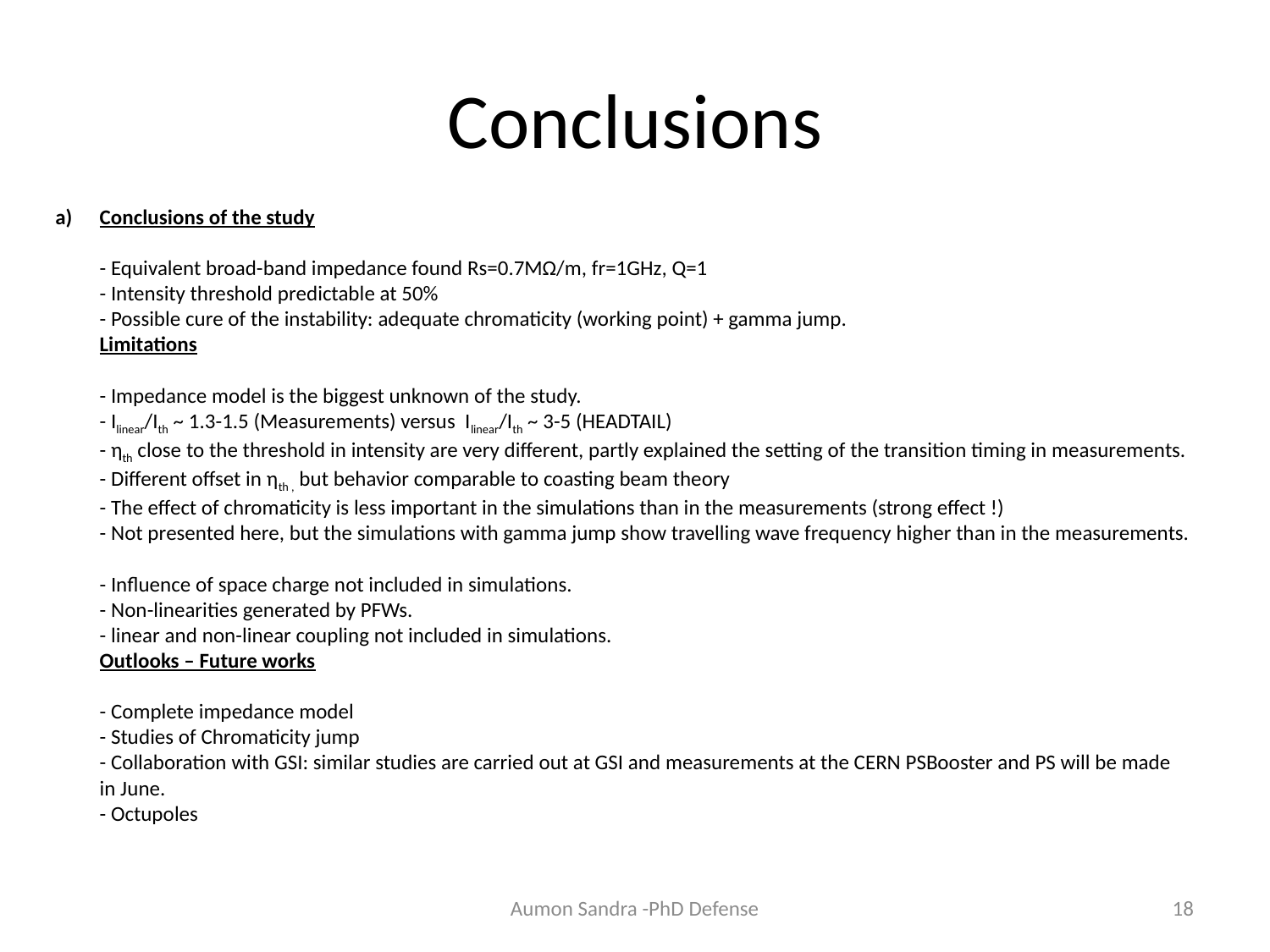

# Conclusions
Conclusions of the study
- Equivalent broad-band impedance found Rs=0.7MΩ/m, fr=1GHz, Q=1
- Intensity threshold predictable at 50%
- Possible cure of the instability: adequate chromaticity (working point) + gamma jump.
Limitations
- Impedance model is the biggest unknown of the study.
- Ilinear/Ith ~ 1.3-1.5 (Measurements) versus  Ilinear/Ith ~ 3-5 (HEADTAIL)
- ηth close to the threshold in intensity are very different, partly explained the setting of the transition timing in measurements.
- Different offset in ηth , but behavior comparable to coasting beam theory
- The effect of chromaticity is less important in the simulations than in the measurements (strong effect !)
- Not presented here, but the simulations with gamma jump show travelling wave frequency higher than in the measurements.
- Influence of space charge not included in simulations.
- Non-linearities generated by PFWs.
- linear and non-linear coupling not included in simulations.
Outlooks – Future works
- Complete impedance model
- Studies of Chromaticity jump
- Collaboration with GSI: similar studies are carried out at GSI and measurements at the CERN PSBooster and PS will be made in June.
- Octupoles

Aumon Sandra -PhD Defense
18